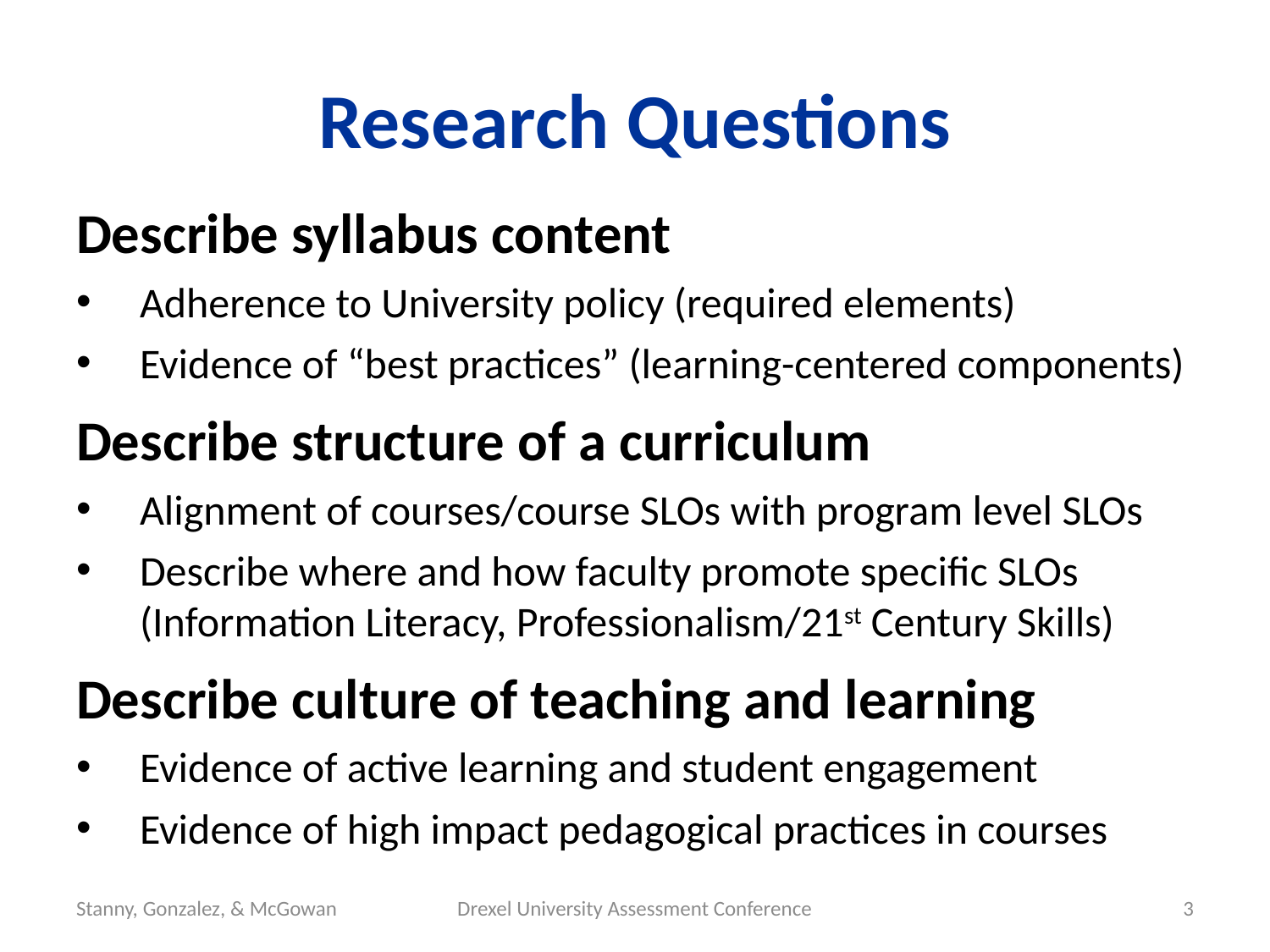

# Research Questions
Describe syllabus content
Adherence to University policy (required elements)
Evidence of “best practices” (learning-centered components)
Describe structure of a curriculum
Alignment of courses/course SLOs with program level SLOs
Describe where and how faculty promote specific SLOs (Information Literacy, Professionalism/21st Century Skills)
Describe culture of teaching and learning
Evidence of active learning and student engagement
Evidence of high impact pedagogical practices in courses

Stanny, Gonzalez, & McGowan
Drexel University Assessment Conference
3